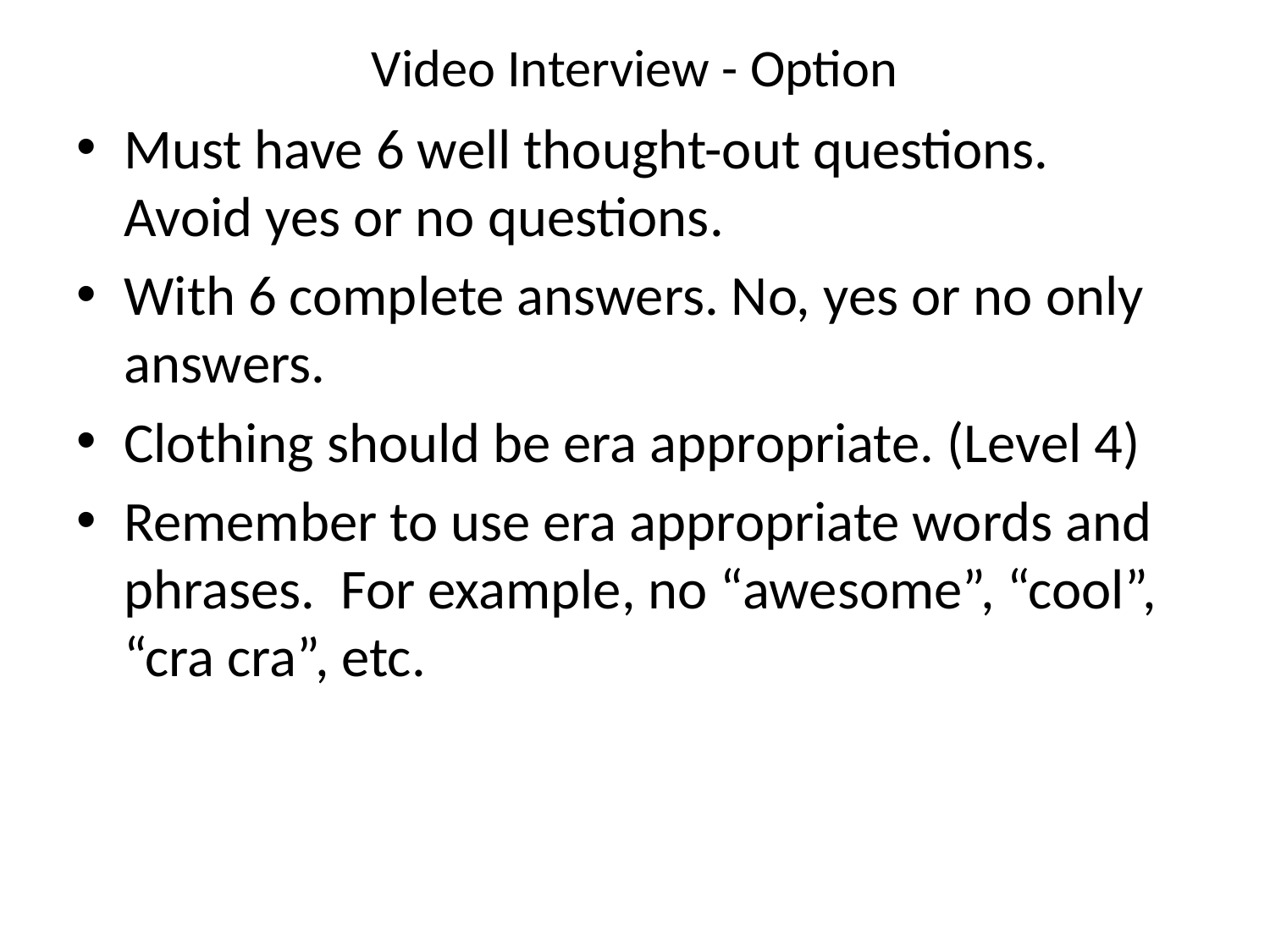

# Video Interview - Option
Must have 6 well thought-out questions.  Avoid yes or no questions.
With 6 complete answers. No, yes or no only answers.
Clothing should be era appropriate. (Level 4)
Remember to use era appropriate words and phrases.  For example, no “awesome”, “cool”, “cra cra”, etc.